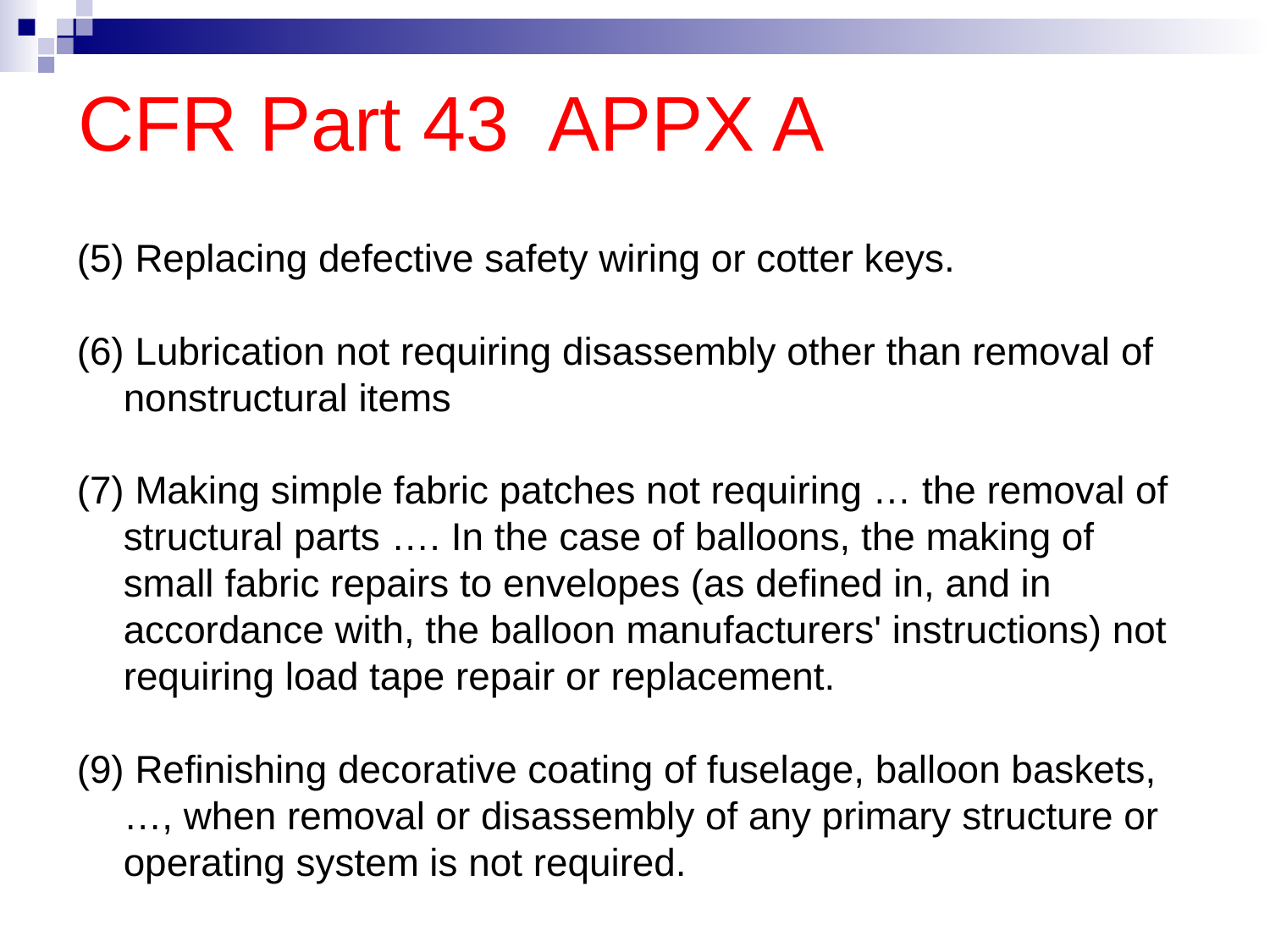

CFR Part 43  APPX A
(5) Replacing defective safety wiring or cotter keys.

(6) Lubrication not requiring disassembly other than removal of nonstructural items

(7) Making simple fabric patches not requiring … the removal of structural parts …. In the case of balloons, the making of small fabric repairs to envelopes (as defined in, and in accordance with, the balloon manufacturers' instructions) not requiring load tape repair or replacement.

(9) Refinishing decorative coating of fuselage, balloon baskets, …, when removal or disassembly of any primary structure or operating system is not required.